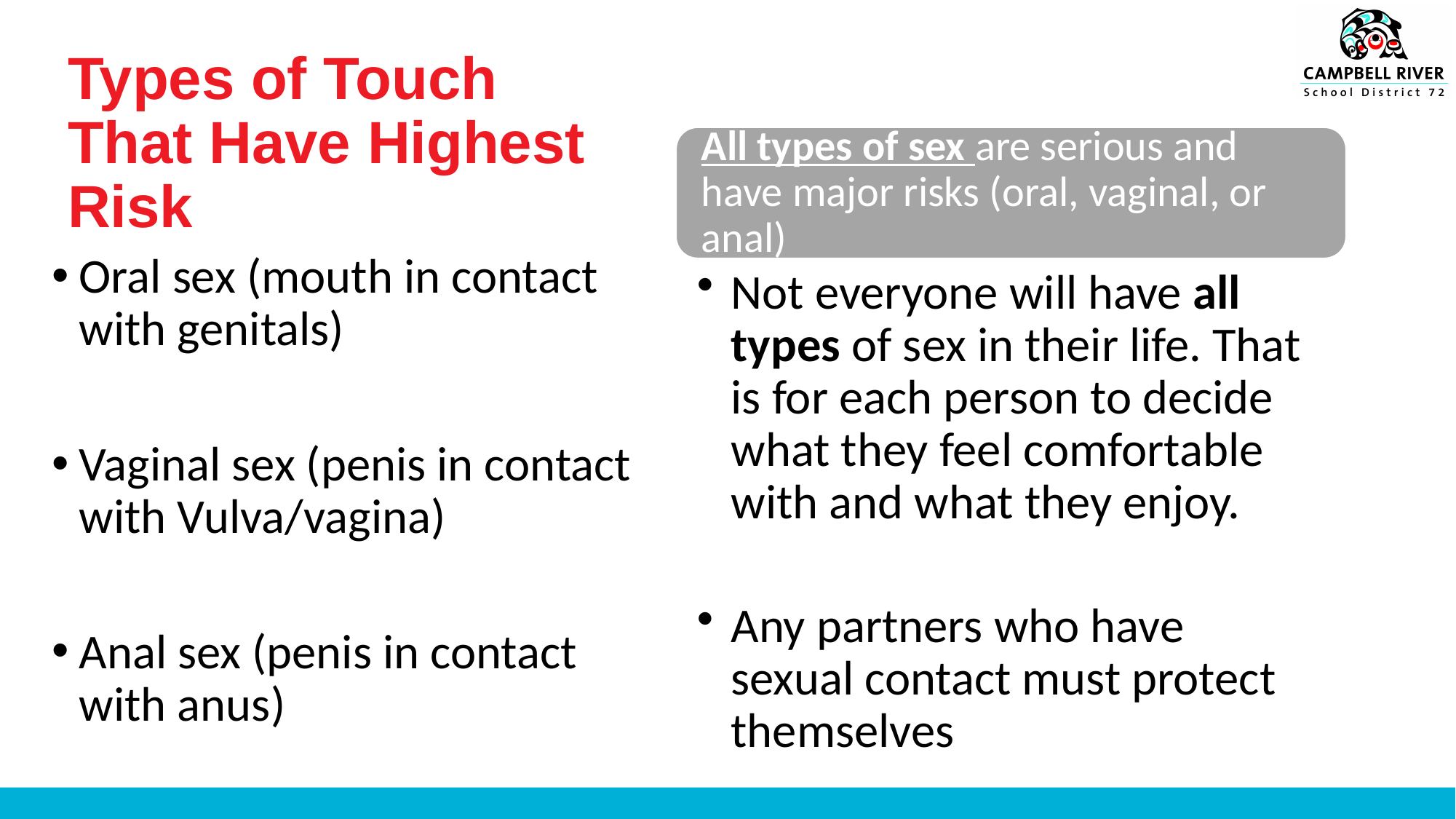

# Types of Touch That Have Highest Risk
All types of sex are serious and have major risks (oral, vaginal, or anal)
Not everyone will have all types of sex in their life. That is for each person to decide what they feel comfortable with and what they enjoy.

Any partners who have sexual contact must protect themselves
Oral sex (mouth in contact with genitals)

Vaginal sex (penis in contact with Vulva/vagina)

Anal sex (penis in contact with anus)